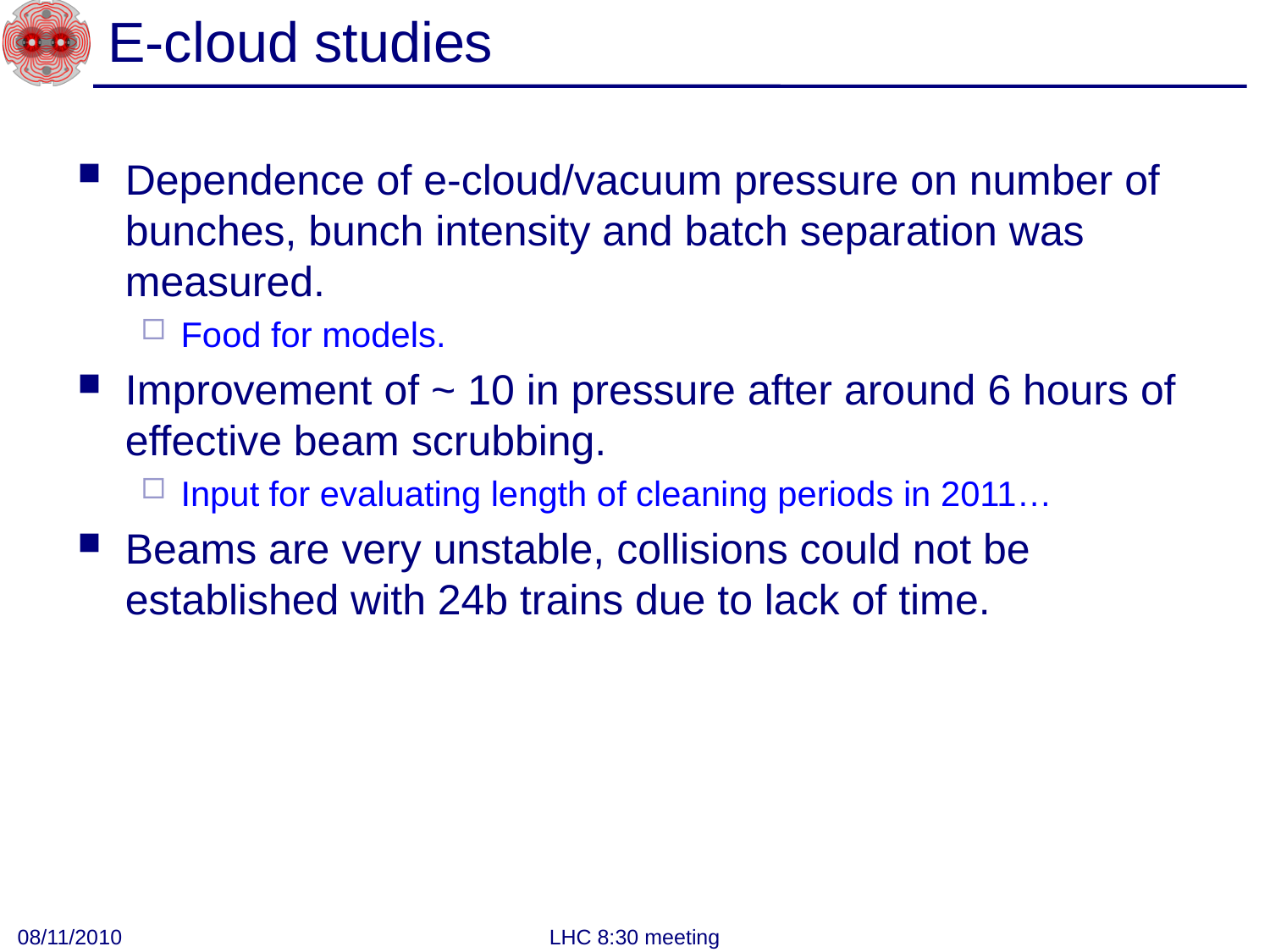

# E-cloud studies
Dependence of e-cloud/vacuum pressure on number of bunches, bunch intensity and batch separation was measured.
Food for models.
Improvement of ~ 10 in pressure after around 6 hours of effective beam scrubbing.
Input for evaluating length of cleaning periods in 2011…
Beams are very unstable, collisions could not be established with 24b trains due to lack of time.
08/11/2010
LHC 8:30 meeting